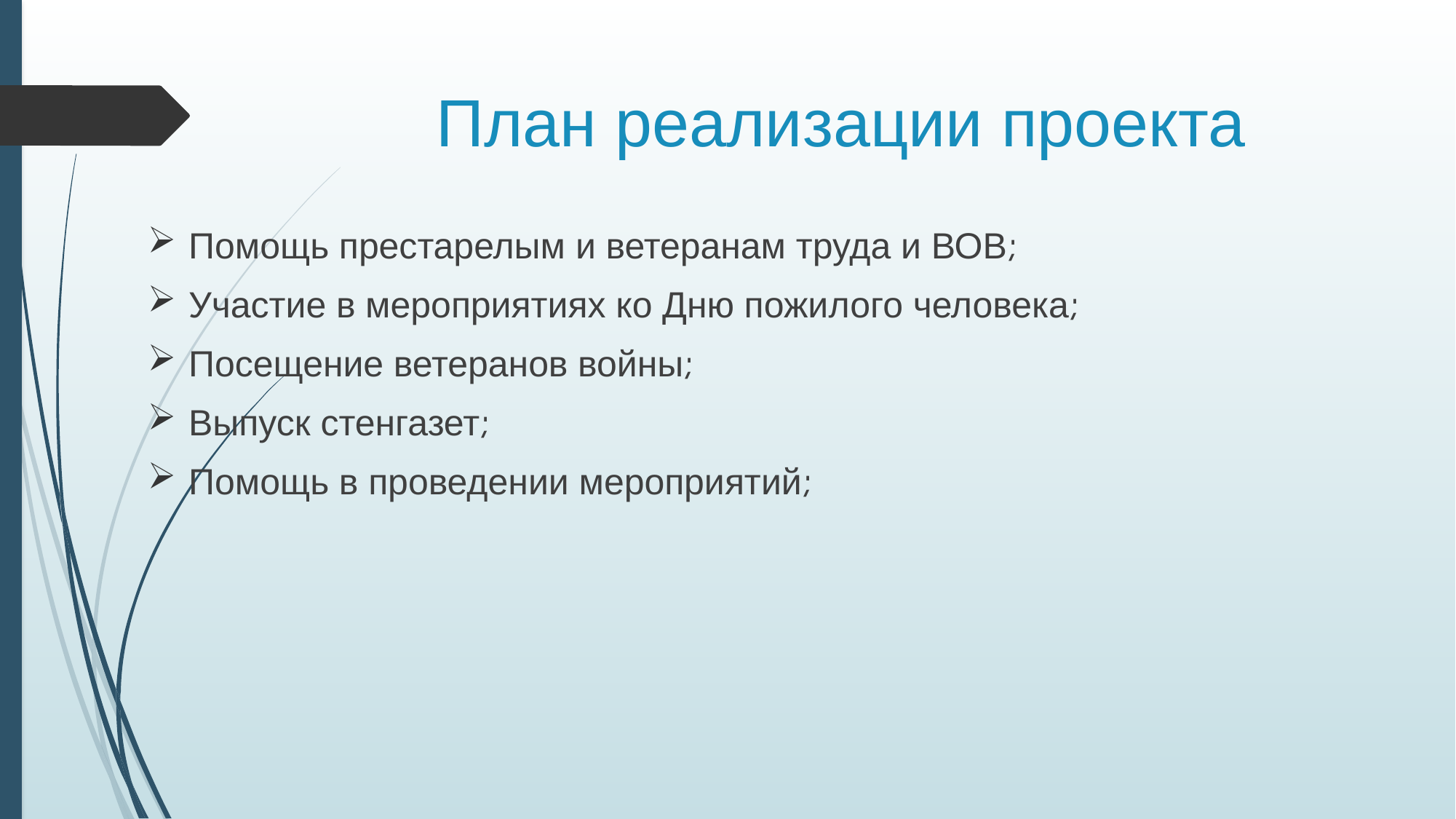

# План реализации проекта
Помощь престарелым и ветеранам труда и ВОВ;
Участие в мероприятиях ко Дню пожилого человека;
Посещение ветеранов войны;
Выпуск стенгазет;
Помощь в проведении мероприятий;